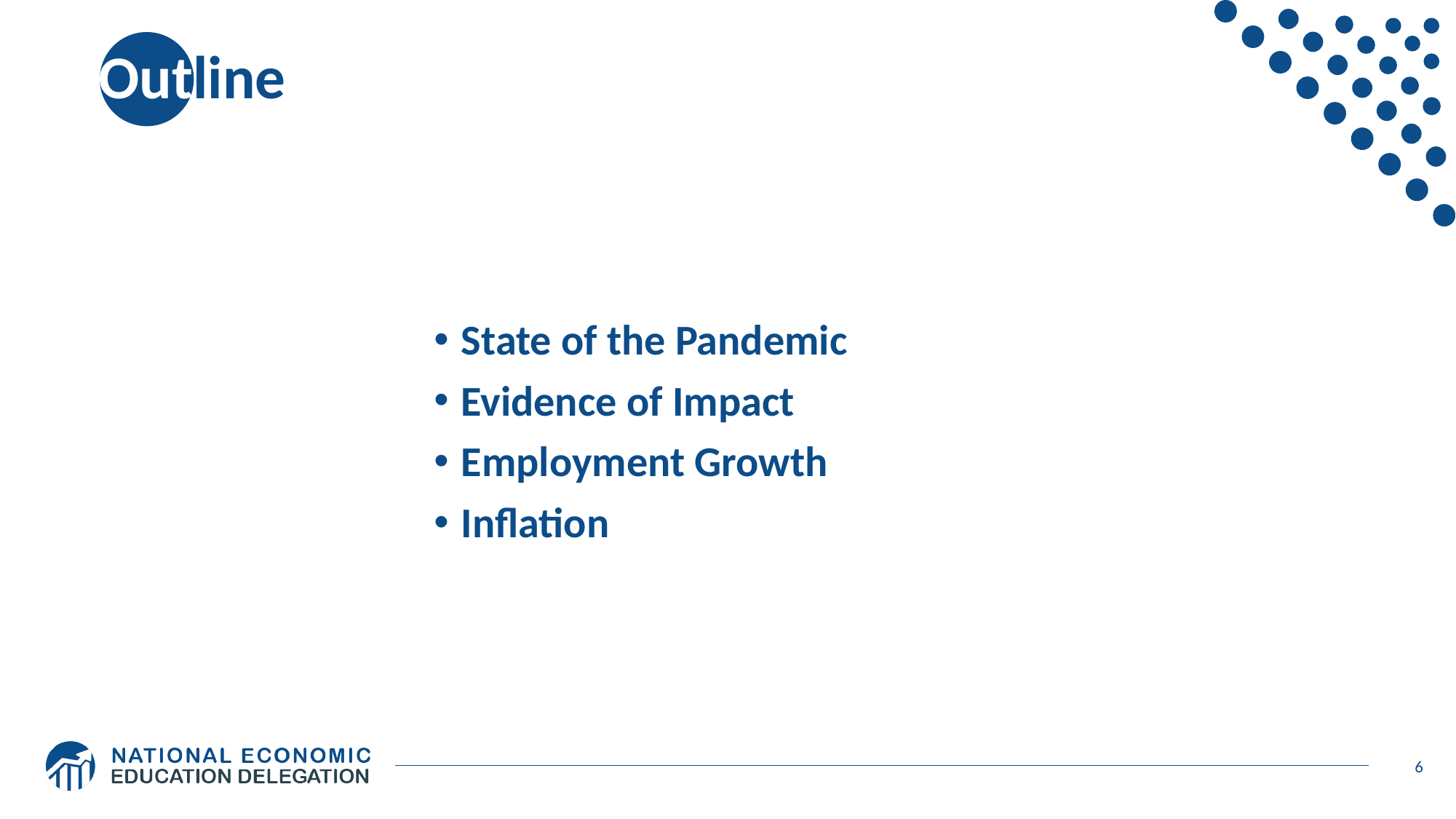

# Outline
State of the Pandemic
Evidence of Impact
Employment Growth
Inflation
6